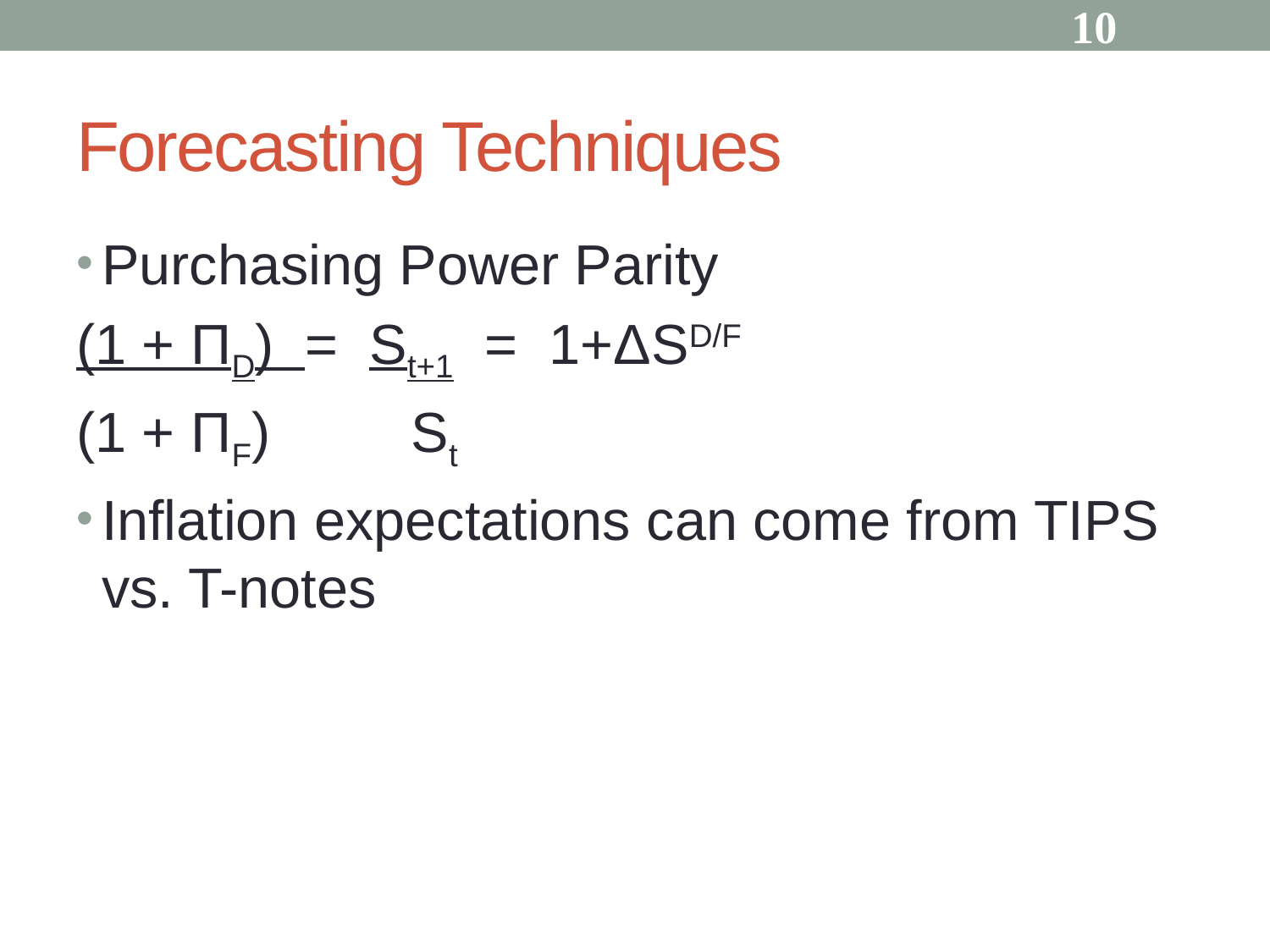

10
# Forecasting Techniques
Purchasing Power Parity
(1 + ΠD)  =  St+1  =  1+ΔSD/F
(1 + ΠF)         St
Inflation expectations can come from TIPS vs. T-notes